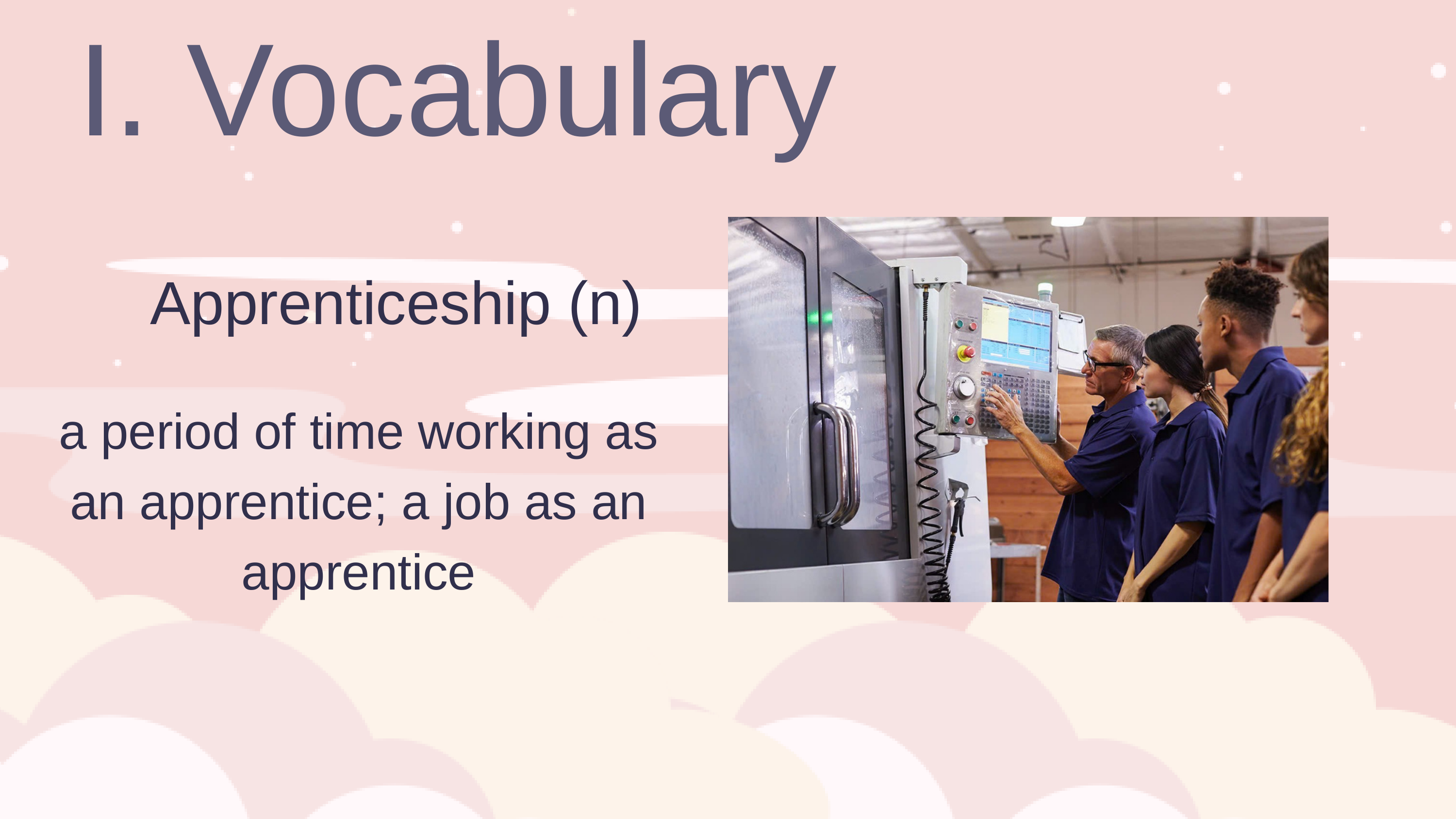

I. Vocabulary

Apprenticeship (n)
a period of time working as an apprentice; a job as an apprentice